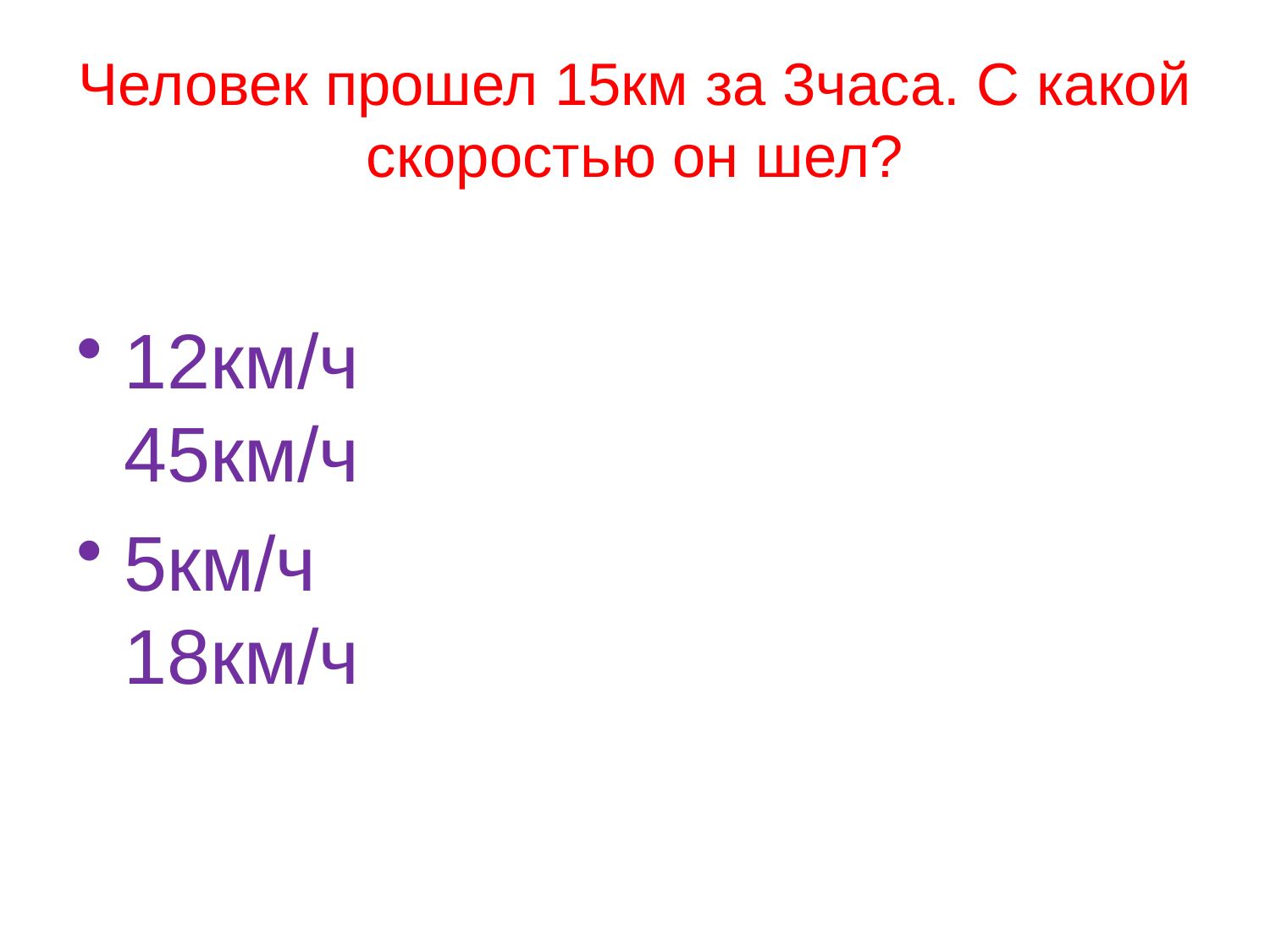

# Человек прошел 15км за 3часа. С какой скоростью он шел?

12км/ч                                45км/ч
5км/ч                                  18км/ч